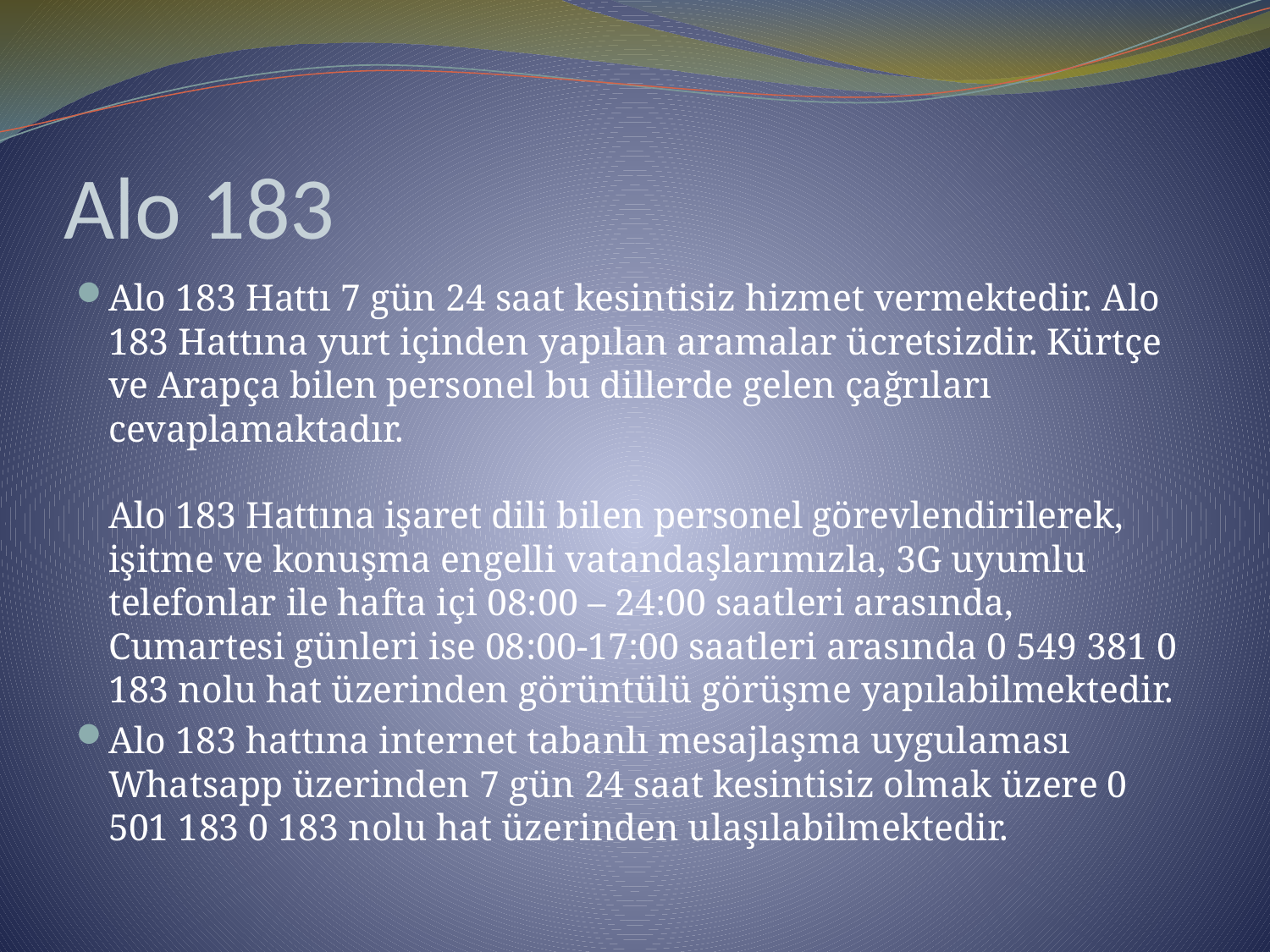

# Alo 183
Alo 183 Hattı 7 gün 24 saat kesintisiz hizmet vermektedir. Alo 183 Hattına yurt içinden yapılan aramalar ücretsizdir. Kürtçe ve Arapça bilen personel bu dillerde gelen çağrıları cevaplamaktadır.
Alo 183 Hattına işaret dili bilen personel görevlendirilerek, işitme ve konuşma engelli vatandaşlarımızla, 3G uyumlu telefonlar ile hafta içi 08:00 – 24:00 saatleri arasında, Cumartesi günleri ise 08:00-17:00 saatleri arasında 0 549 381 0 183 nolu hat üzerinden görüntülü görüşme yapılabilmektedir.
Alo 183 hattına internet tabanlı mesajlaşma uygulaması Whatsapp üzerinden 7 gün 24 saat kesintisiz olmak üzere 0 501 183 0 183 nolu hat üzerinden ulaşılabilmektedir.